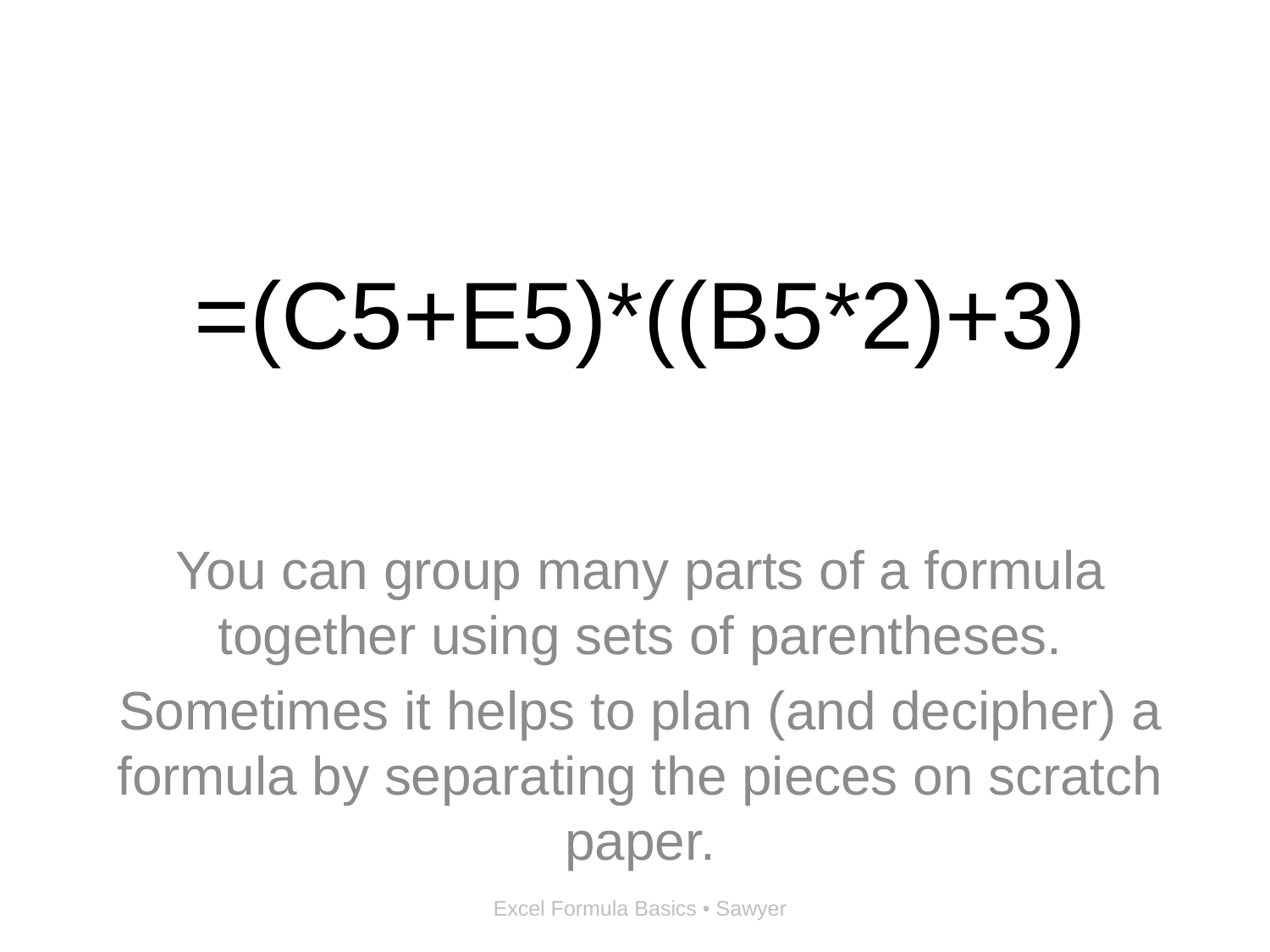

# =(C5+E5)*((B5*2)+3)
You can group many parts of a formula together using sets of parentheses.
Sometimes it helps to plan (and decipher) a formula by separating the pieces on scratch paper.